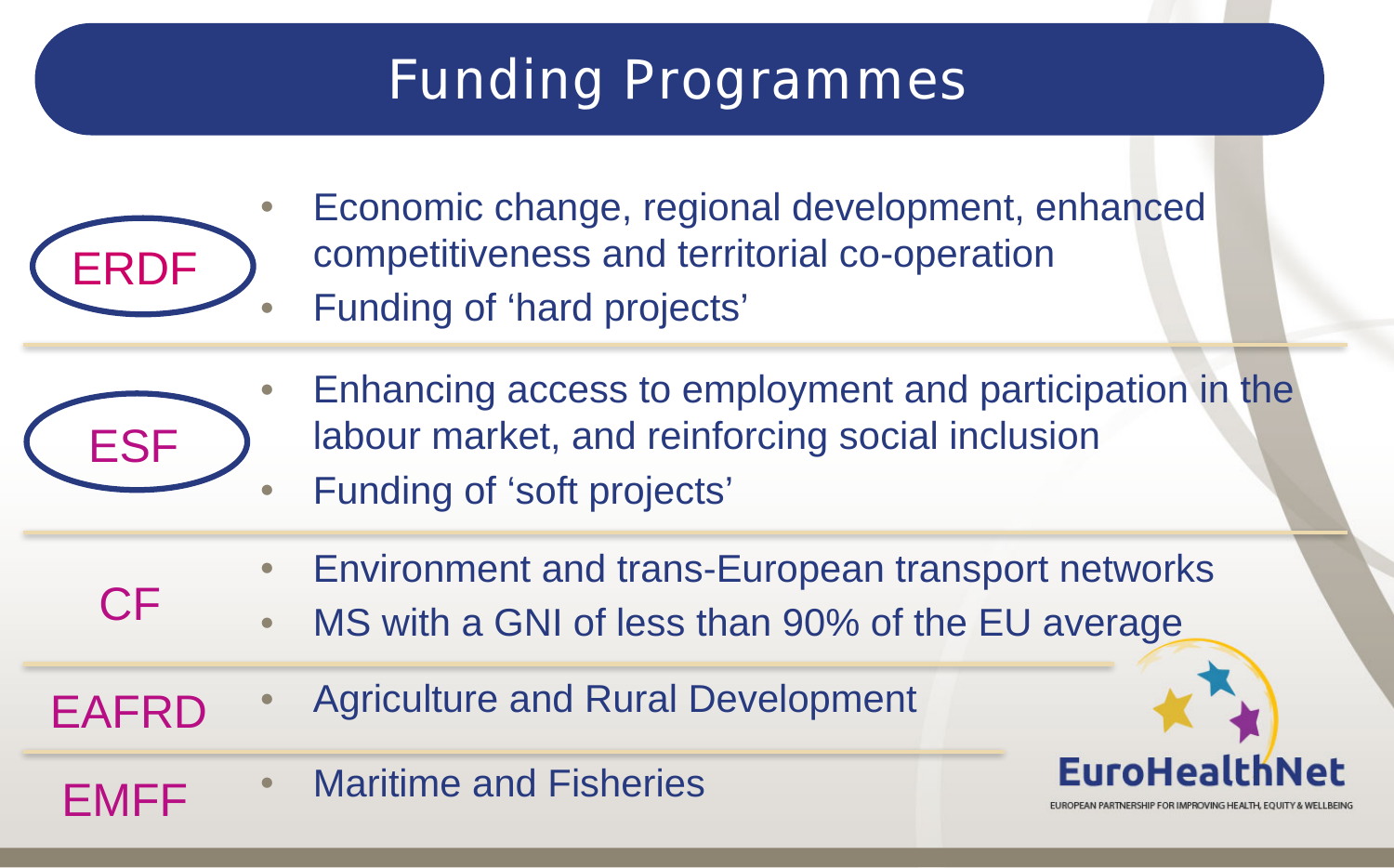

# Funding Programmes

Economic change, regional development, enhanced competitiveness and territorial co-operation
Funding of ‘hard projects’

Enhancing access to employment and participation in the labour market, and reinforcing social inclusion
Funding of ‘soft projects’

Environment and trans-European transport networks
MS with a GNI of less than 90% of the EU average

Agriculture and Rural Development

Maritime and Fisheries

ERDF

ESF
CF
EAFRD
EMFF